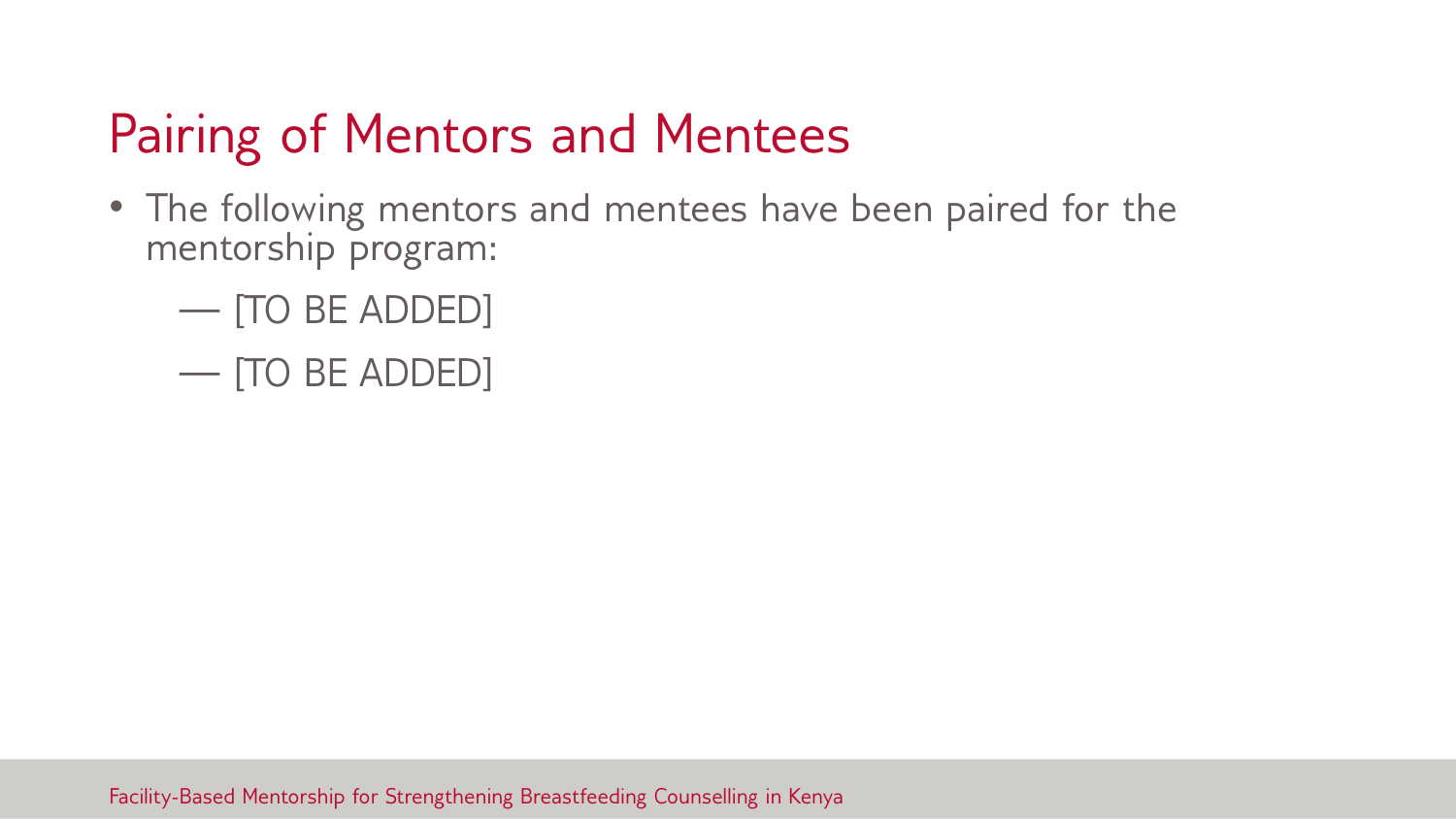

# Pairing of Mentors and Mentees
The following mentors and mentees have been paired for the mentorship program:
[TO BE ADDED]
[TO BE ADDED]